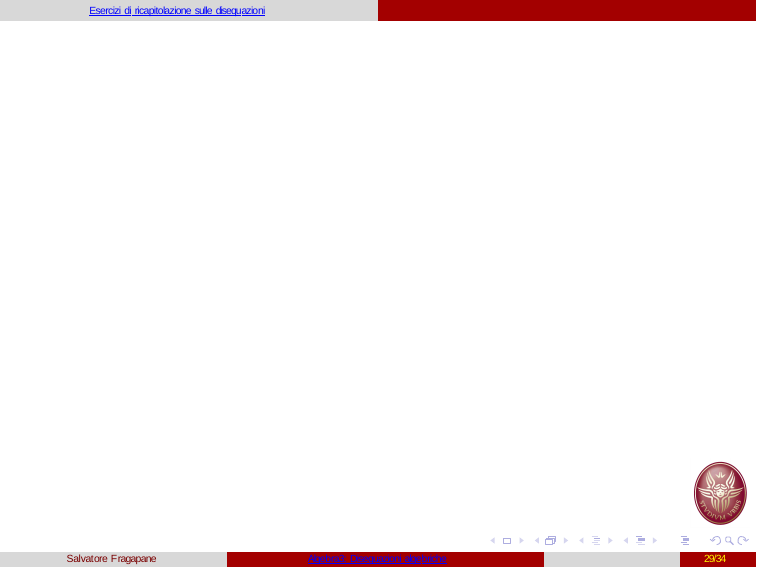

Esercizi di ricapitolazione sulle disequazioni

Salvatore Fragapane
Algebra3: Disequazioni algebriche
29/34